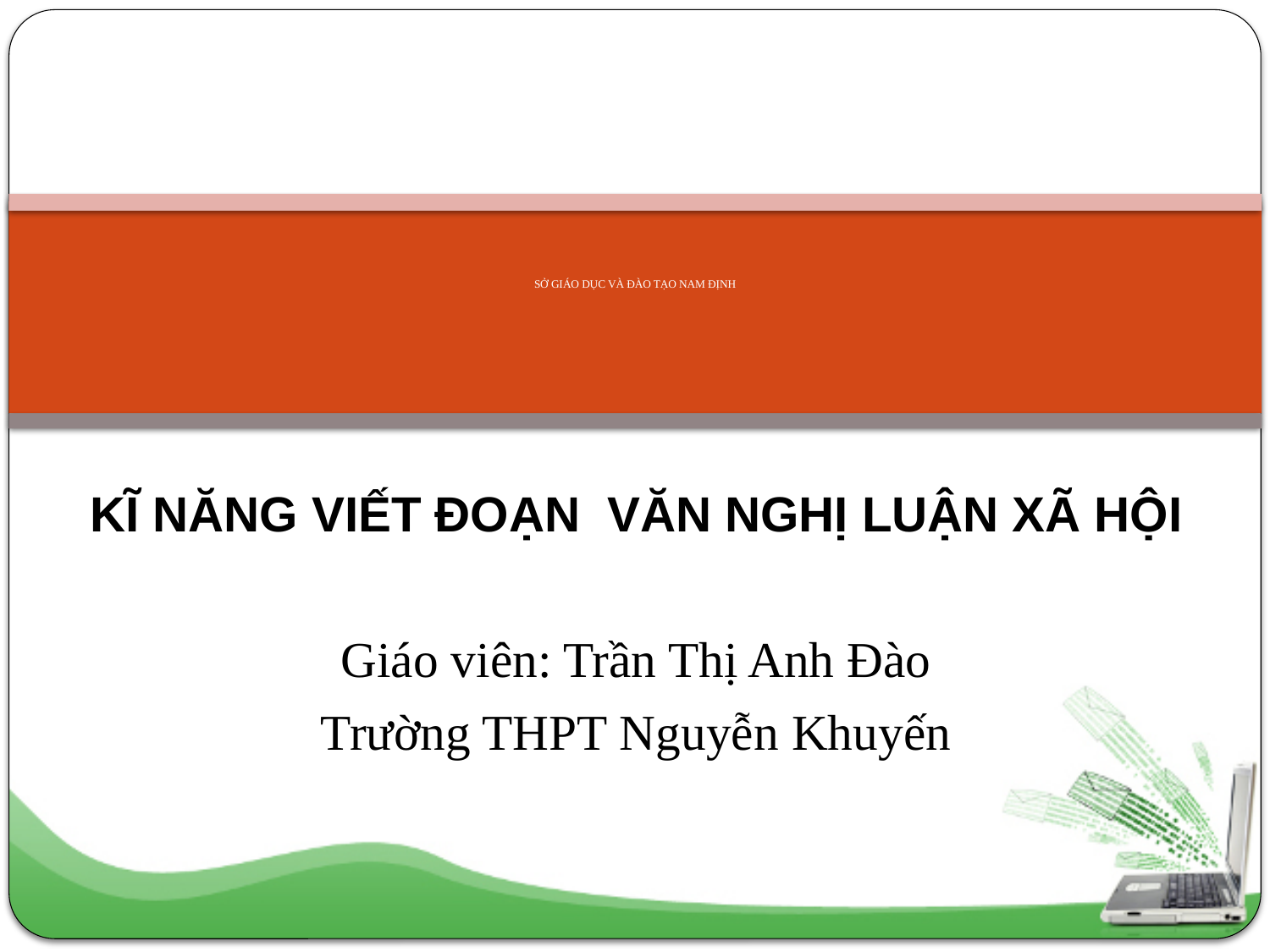

# SỞ GIÁO DỤC VÀ ĐÀO TẠO NAM ĐỊNH
KĨ NĂNG VIẾT ĐOẠN  VĂN NGHỊ LUẬN XÃ HỘI

Giáo viên: Trần Thị Anh Đào
Trường THPT Nguyễn Khuyến